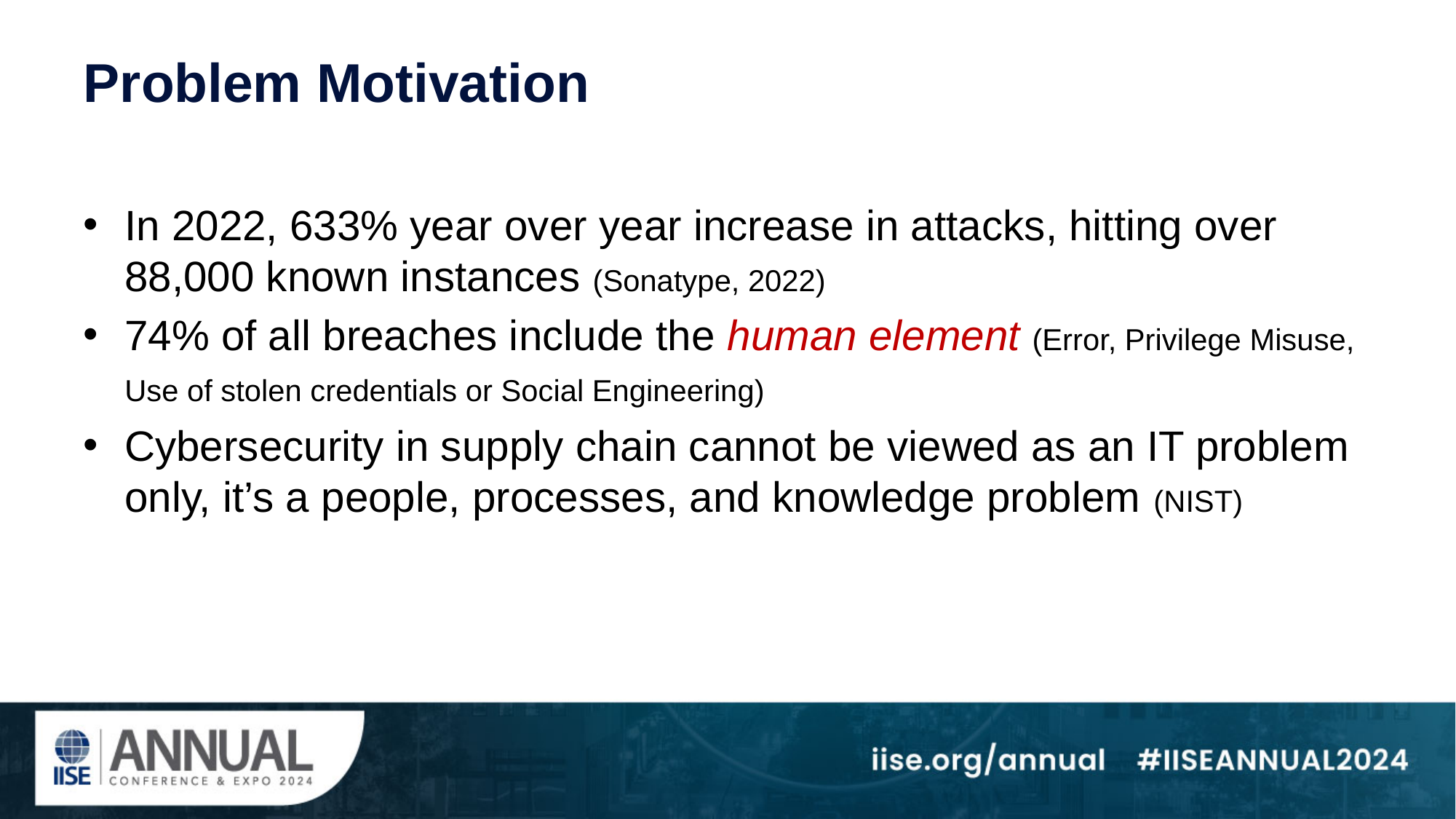

# Problem Motivation
In 2022, 633% year over year increase in attacks, hitting over 88,000 known instances (Sonatype, 2022)
74% of all breaches include the human element (Error, Privilege Misuse, Use of stolen credentials or Social Engineering)
Cybersecurity in supply chain cannot be viewed as an IT problem only, it’s a people, processes, and knowledge problem (NIST)